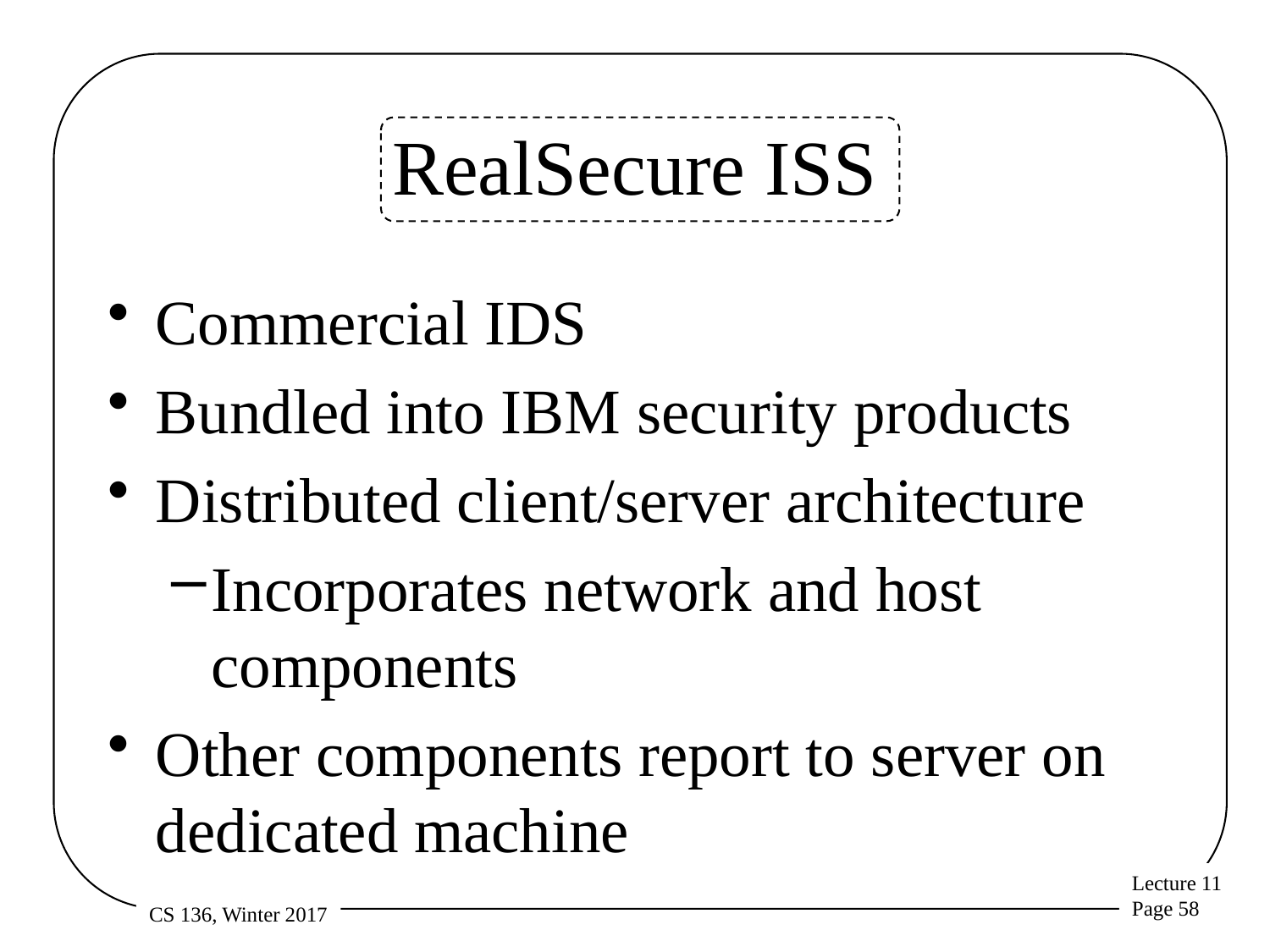

# RealSecure ISS

Commercial IDS
Bundled into IBM security products
Distributed client/server architecture
Incorporates network and host components
Other components report to server on dedicated machine